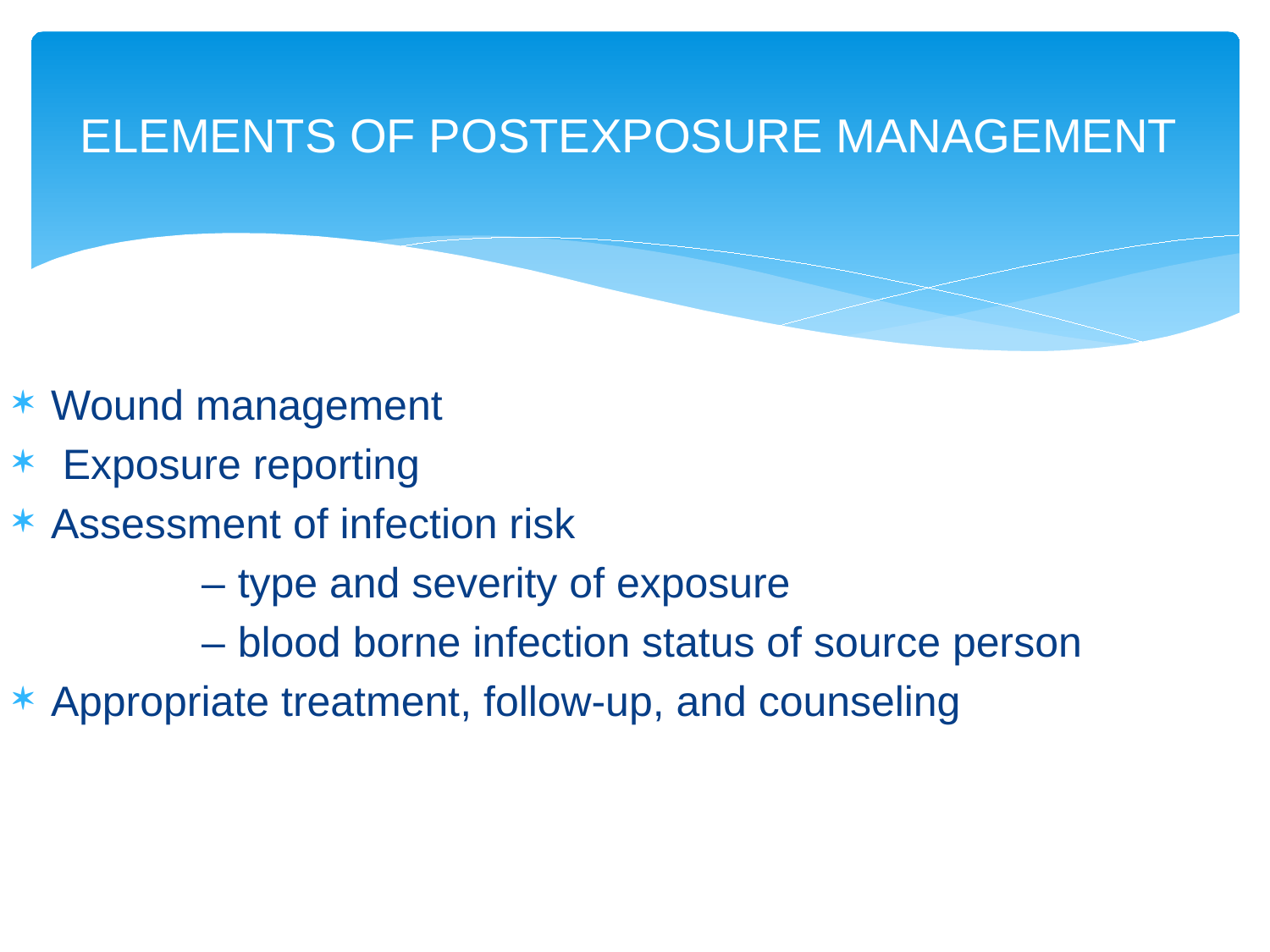

# ELEMENTS OF POSTEXPOSURE MANAGEMENT
Wound management
 Exposure reporting
Assessment of infection risk
                – type and severity of exposure
                – blood borne infection status of source person
Appropriate treatment, follow-up, and counseling